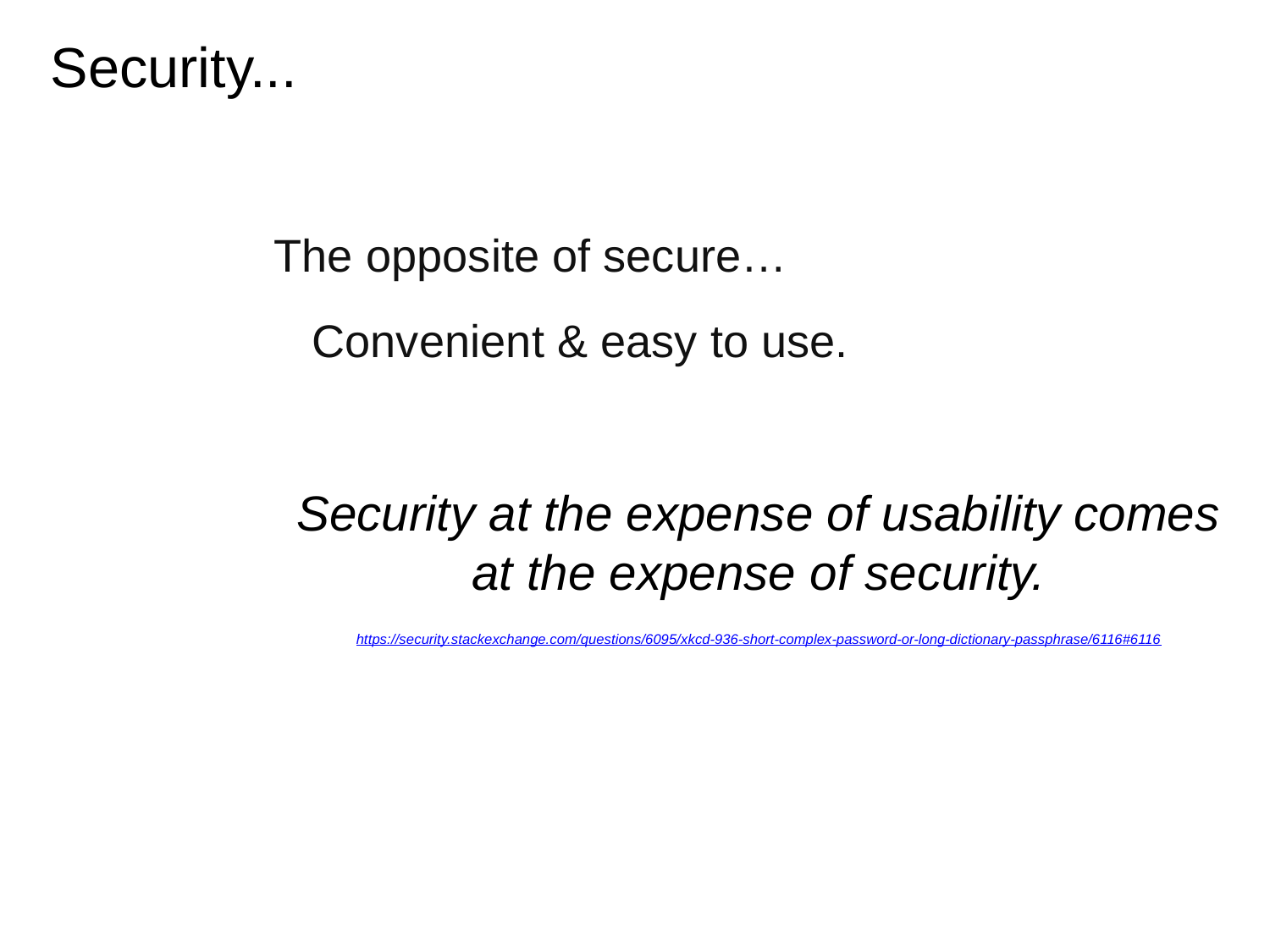

Security...

The opposite of secure…
   Convenient & easy to use.

Security at the expense of usability comes at the expense of security.
https://security.stackexchange.com/questions/6095/xkcd-936-short-complex-password-or-long-dictionary-passphrase/6116#6116